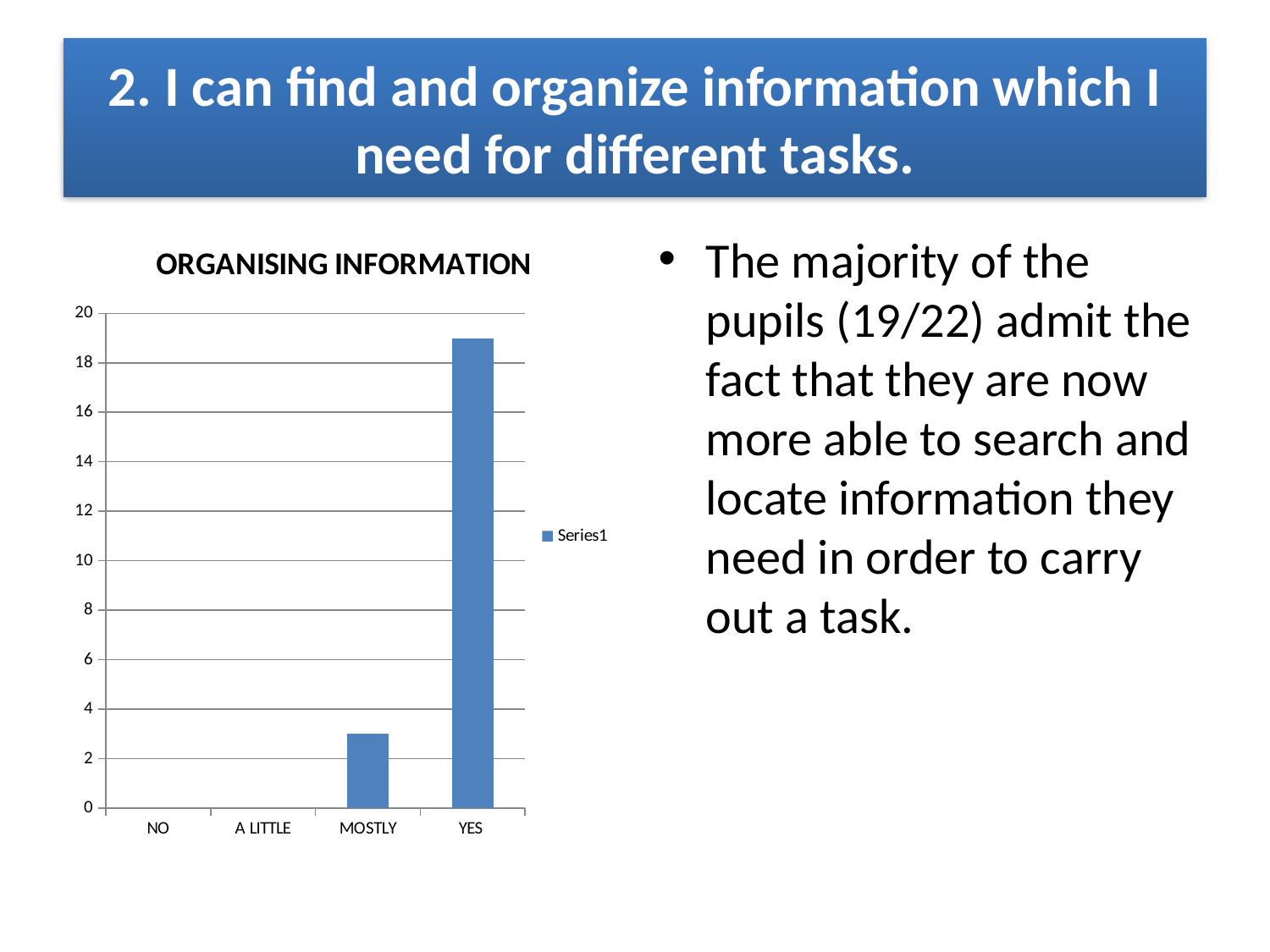

# 2. I can find and organize information which I need for different tasks.

### Chart: ORGANISING INFORMATION

| Category |  |
|---|---|
| NO | None |
| A LITTLE | None |
| MOSTLY | 3.0 |
| YES  | 19.0 |
The majority of the pupils (19/22) admit the fact that they are now more able to search and locate information they need in order to carry out a task.